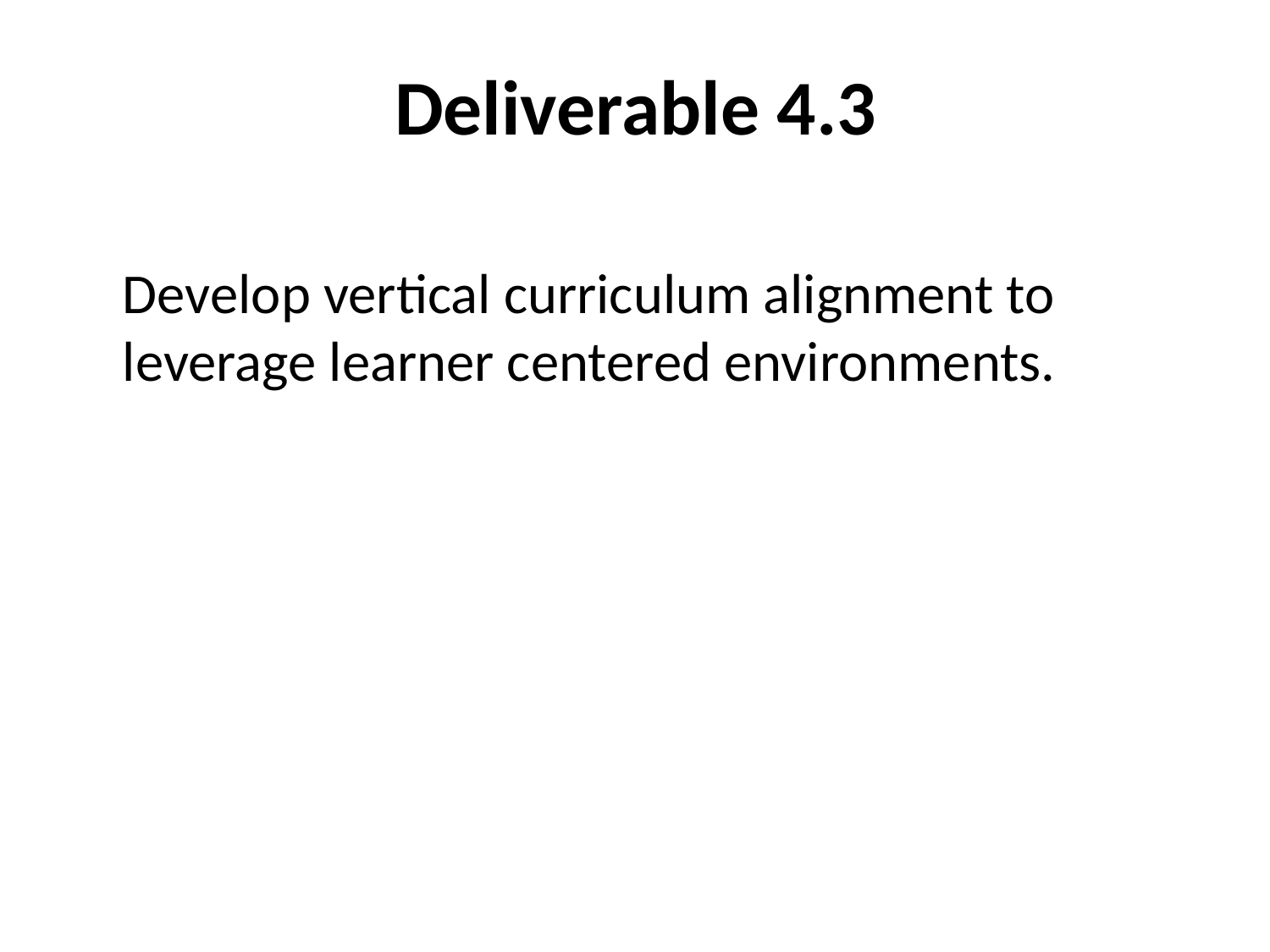

# Deliverable 4.3
Develop vertical curriculum alignment to leverage learner centered environments.